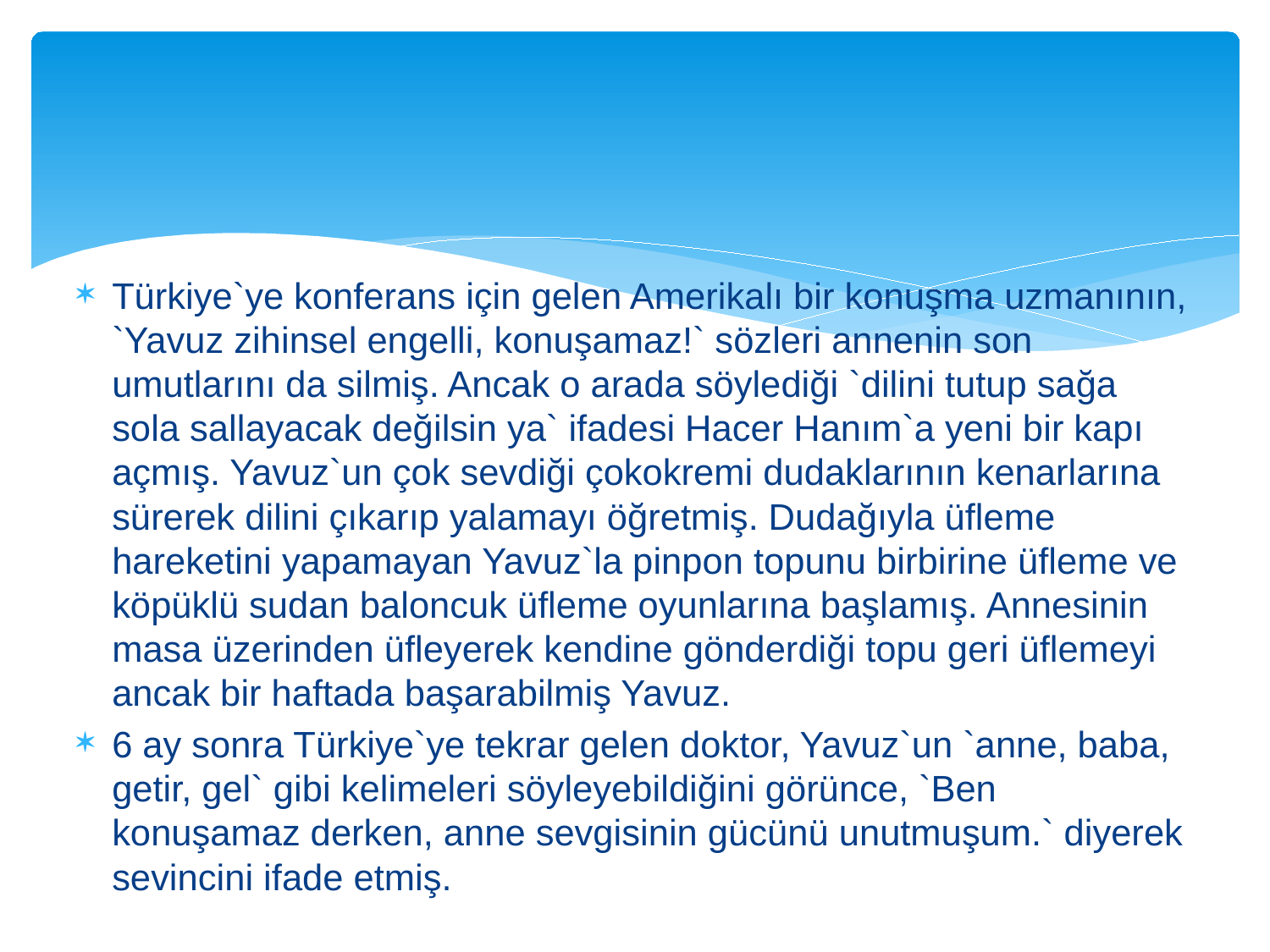

#
Türkiye`ye konferans için gelen Amerikalı bir konuşma uzmanının, `Yavuz zihinsel engelli, konuşamaz!` sözleri annenin son umutlarını da silmiş. Ancak o arada söylediği `dilini tutup sağa sola sallayacak değilsin ya` ifadesi Hacer Hanım`a yeni bir kapı açmış. Yavuz`un çok sevdiği çokokremi dudaklarının kenarlarına sürerek dilini çıkarıp yalamayı öğretmiş. Dudağıyla üfleme hareketini yapamayan Yavuz`la pinpon topunu birbirine üfleme ve köpüklü sudan baloncuk üfleme oyunlarına başlamış. Annesinin masa üzerinden üfleyerek kendine gönderdiği topu geri üflemeyi ancak bir haftada başarabilmiş Yavuz.
6 ay sonra Türkiye`ye tekrar gelen doktor, Yavuz`un `anne, baba, getir, gel` gibi kelimeleri söyleyebildiğini görünce, `Ben konuşamaz derken, anne sevgisinin gücünü unutmuşum.` diyerek sevincini ifade etmiş.